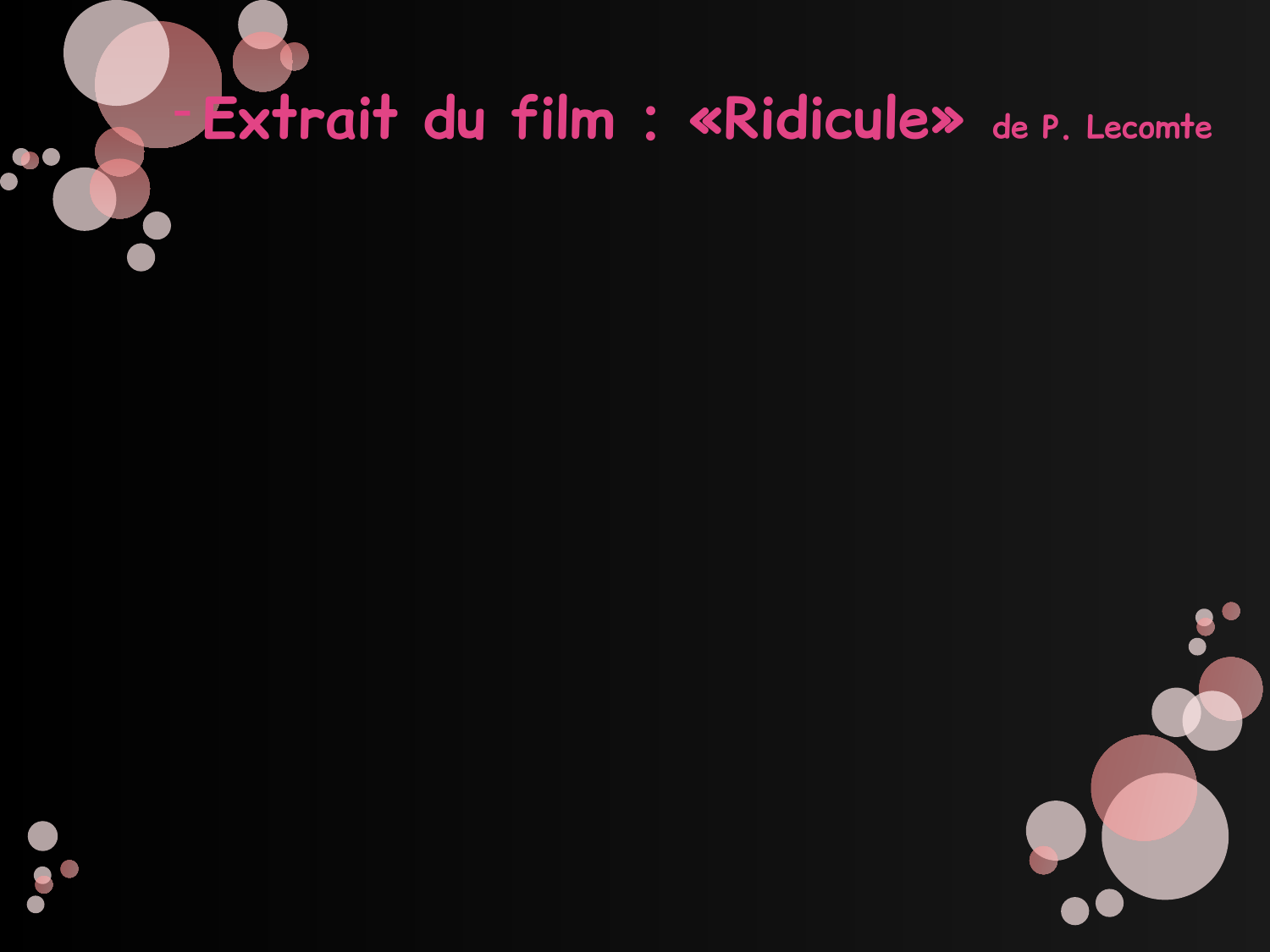

Extrait du film : «Ridicule» de P. Lecomte